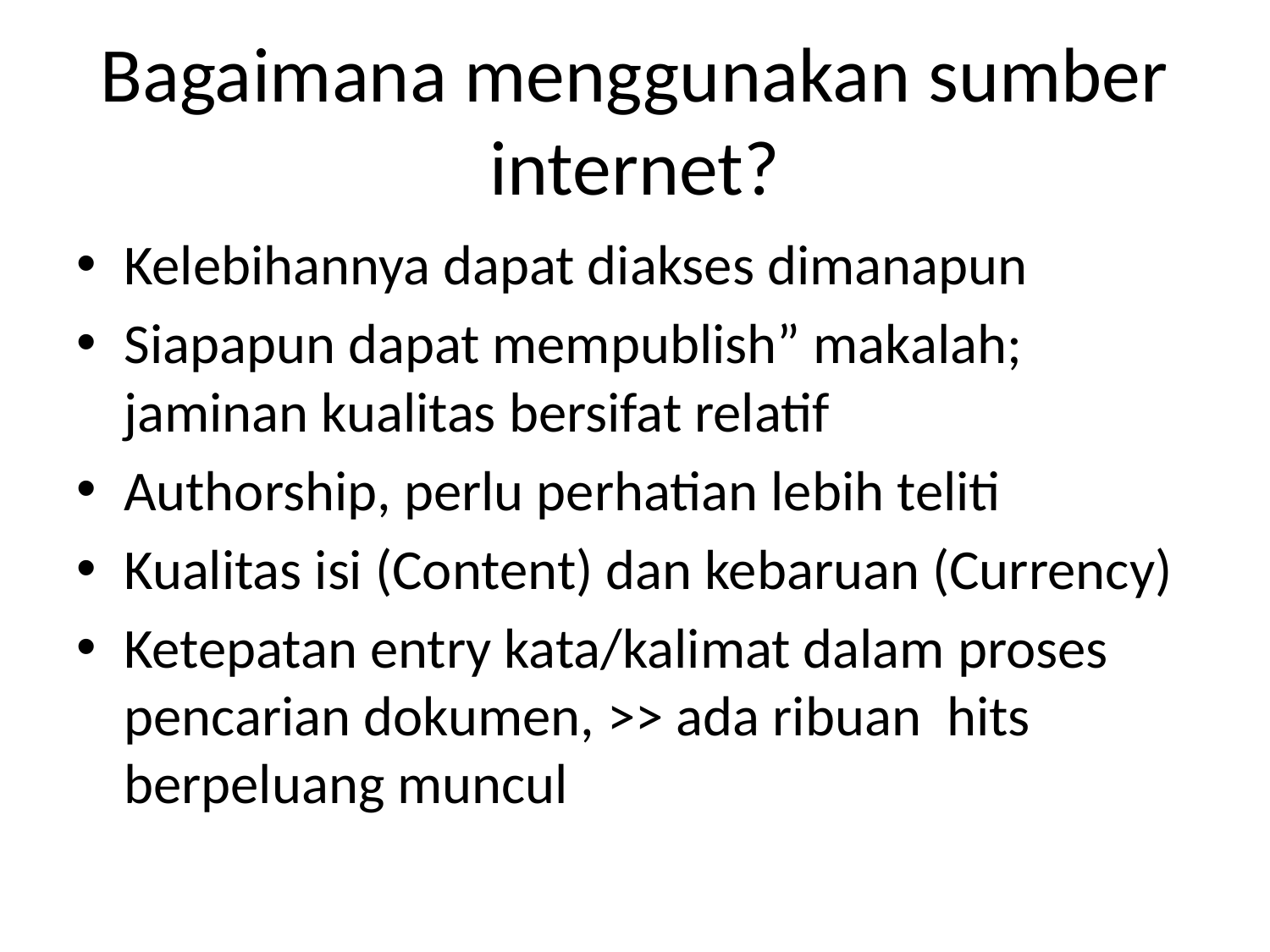

# Bagaimana menggunakan sumber internet?
Kelebihannya dapat diakses dimanapun
Siapapun dapat mempublish” makalah; jaminan kualitas bersifat relatif
Authorship, perlu perhatian lebih teliti
Kualitas isi (Content) dan kebaruan (Currency)
Ketepatan entry kata/kalimat dalam proses pencarian dokumen, >> ada ribuan  hits berpeluang muncul